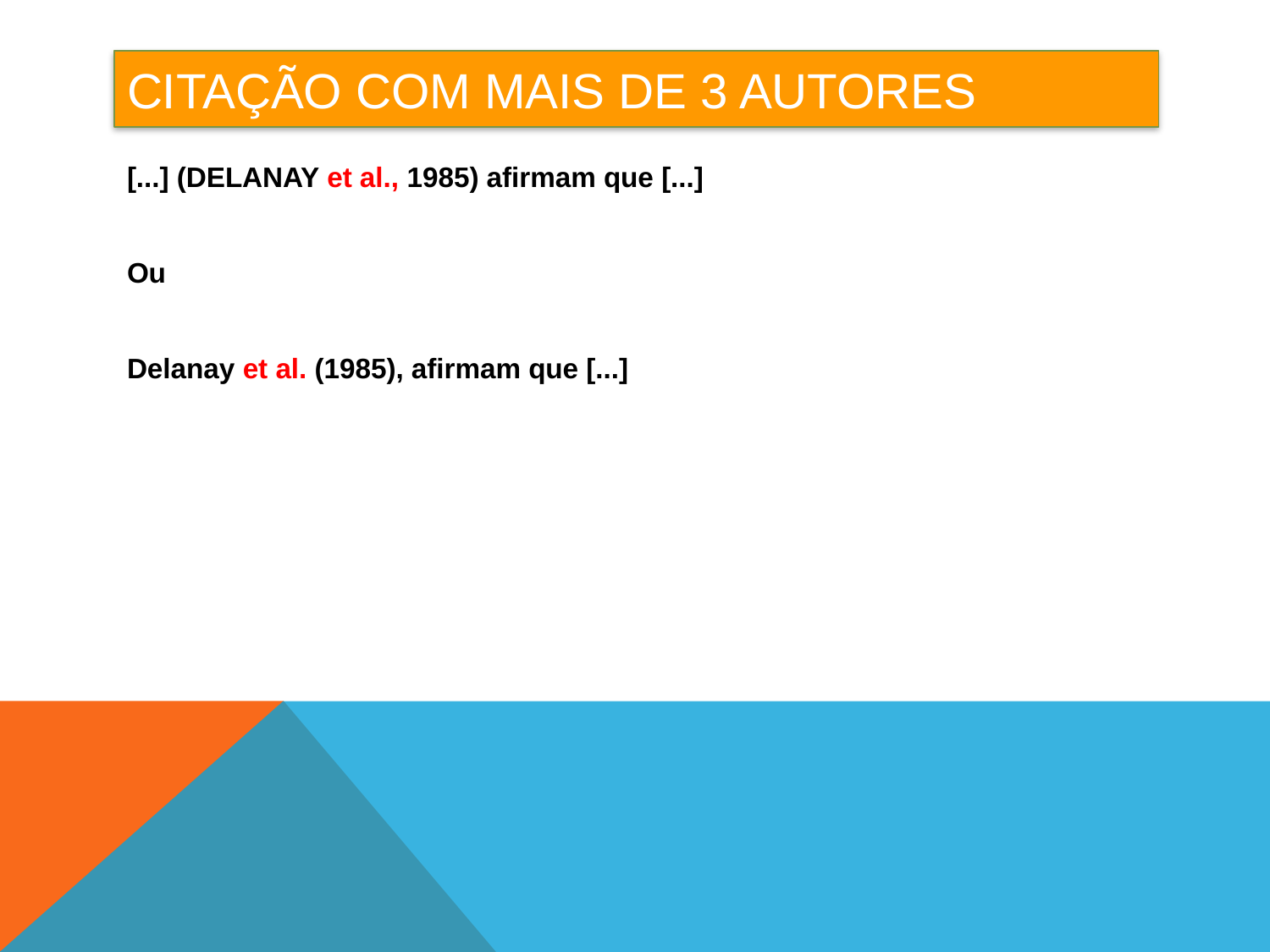

# Citação com mais de 3 autores
[...] (DELANAY et al., 1985) afirmam que [...]

Ou

Delanay et al. (1985), afirmam que [...]